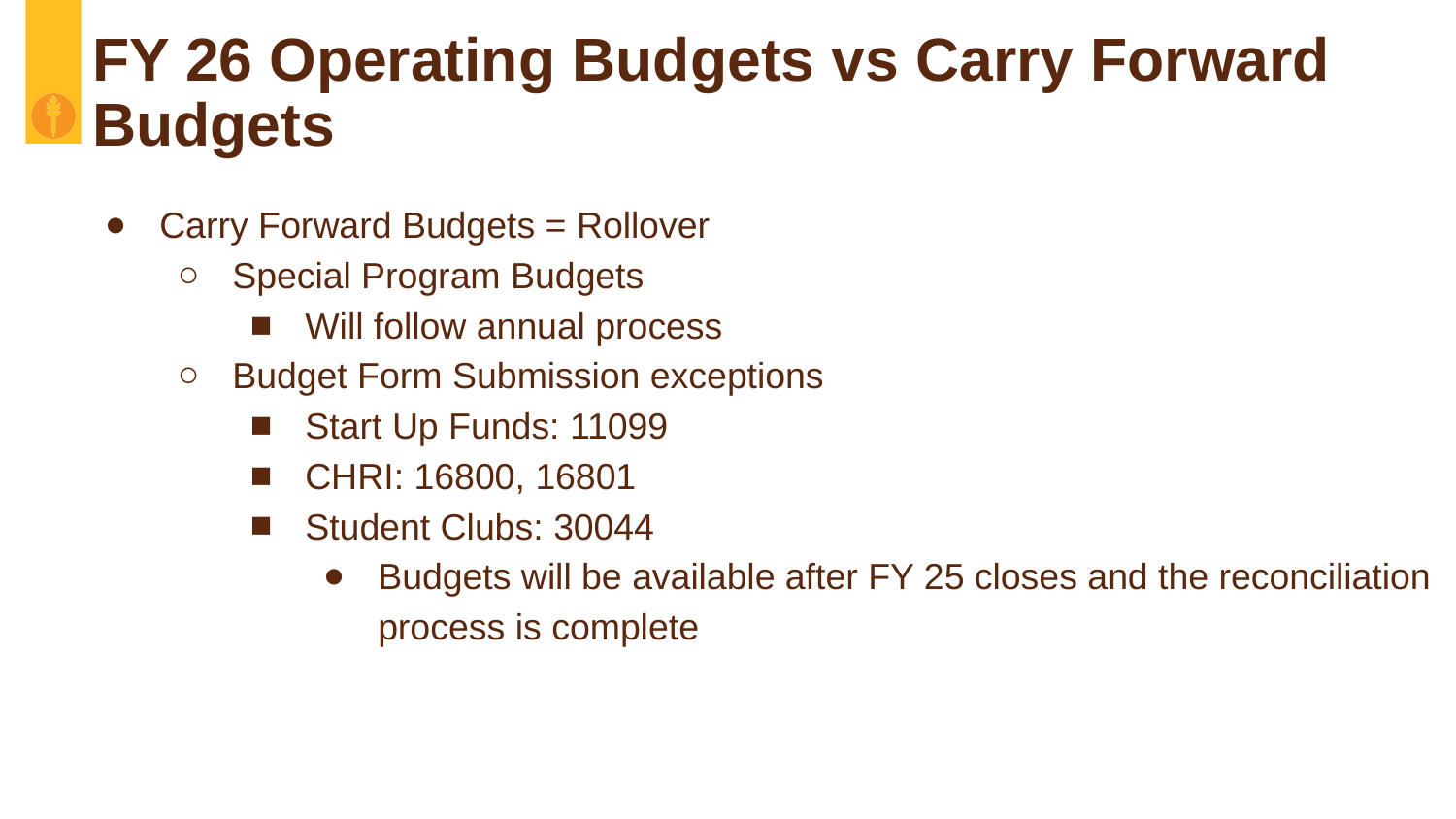

# FY 26 Operating Budgets vs Carry Forward Budgets
Carry Forward Budgets = Rollover
Special Program Budgets
Will follow annual process
Budget Form Submission exceptions
Start Up Funds: 11099
CHRI: 16800, 16801
Student Clubs: 30044
Budgets will be available after FY 25 closes and the reconciliation process is complete